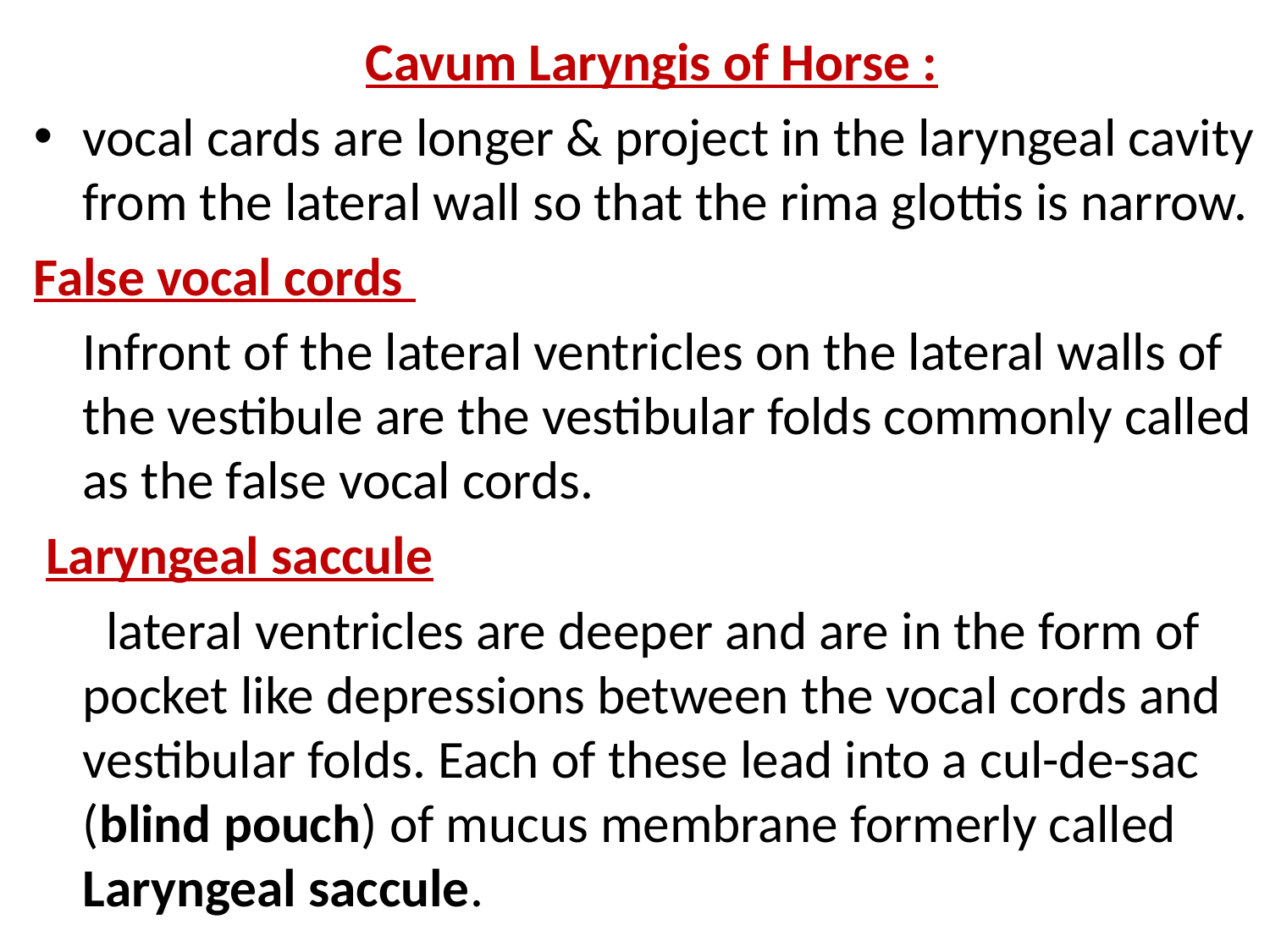

Cavum Laryngis of Horse :
vocal cards are longer & project in the laryngeal cavity from the lateral wall so that the rima glottis is narrow.
False vocal cords
	Infront of the lateral ventricles on the lateral walls of the vestibule are the vestibular folds commonly called as the false vocal cords.
 Laryngeal saccule
      lateral ventricles are deeper and are in the form of pocket like depressions between the vocal cords and vestibular folds. Each of these lead into a cul-de-sac (blind pouch) of mucus membrane formerly called Laryngeal saccule.